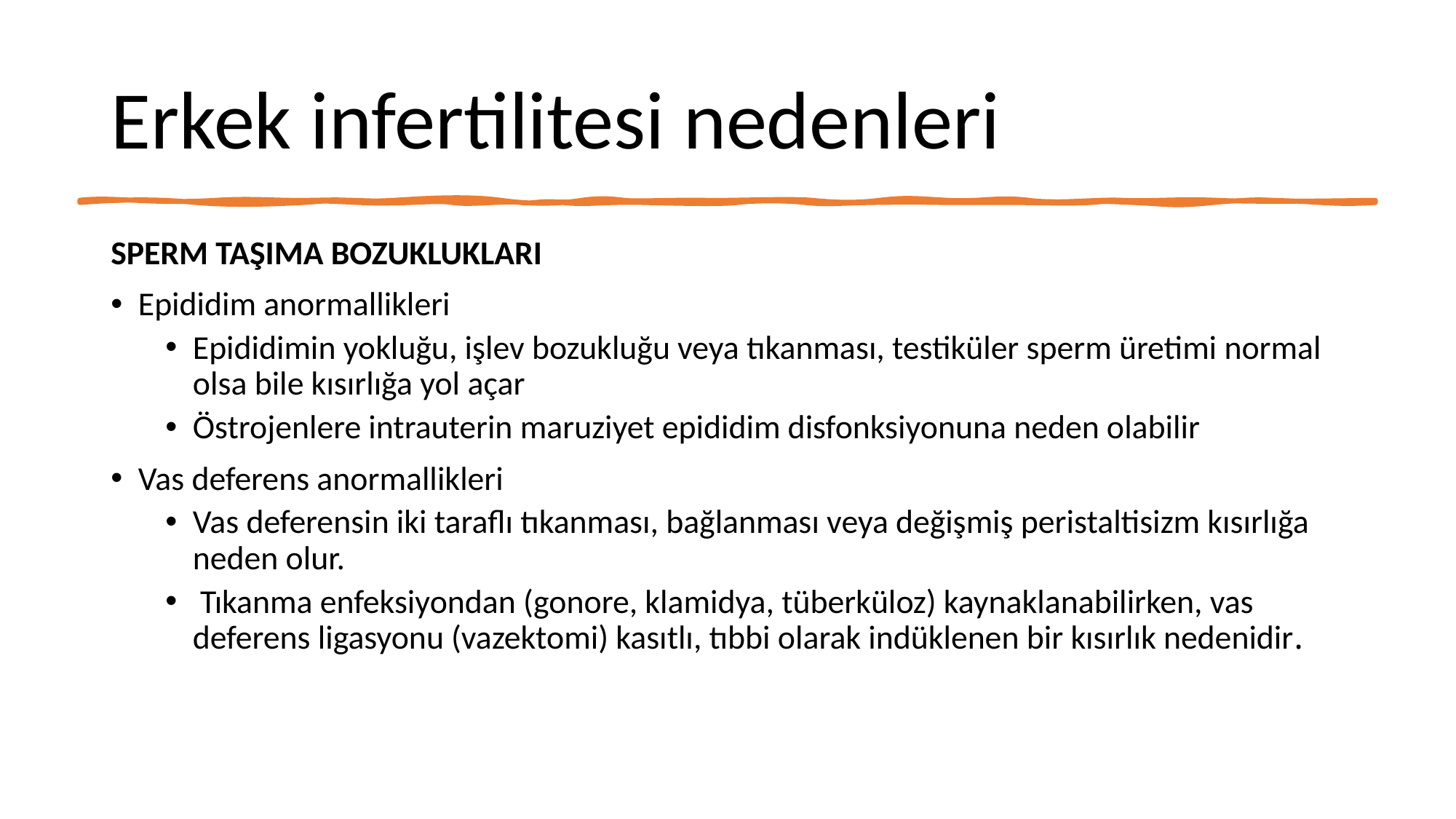

# Erkek infertilitesi nedenleri

SPERM TAŞIMA BOZUKLUKLARI
Epididim anormallikleri
Epididimin yokluğu, işlev bozukluğu veya tıkanması, testiküler sperm üretimi normal olsa bile kısırlığa yol açar
Östrojenlere intrauterin maruziyet epididim disfonksiyonuna neden olabilir
Vas deferens anormallikleri
Vas deferensin iki taraflı tıkanması, bağlanması veya değişmiş peristaltisizm kısırlığa neden olur.
 Tıkanma enfeksiyondan (gonore, klamidya, tüberküloz) kaynaklanabilirken, vas deferens ligasyonu (vazektomi) kasıtlı, tıbbi olarak indüklenen bir kısırlık nedenidir.